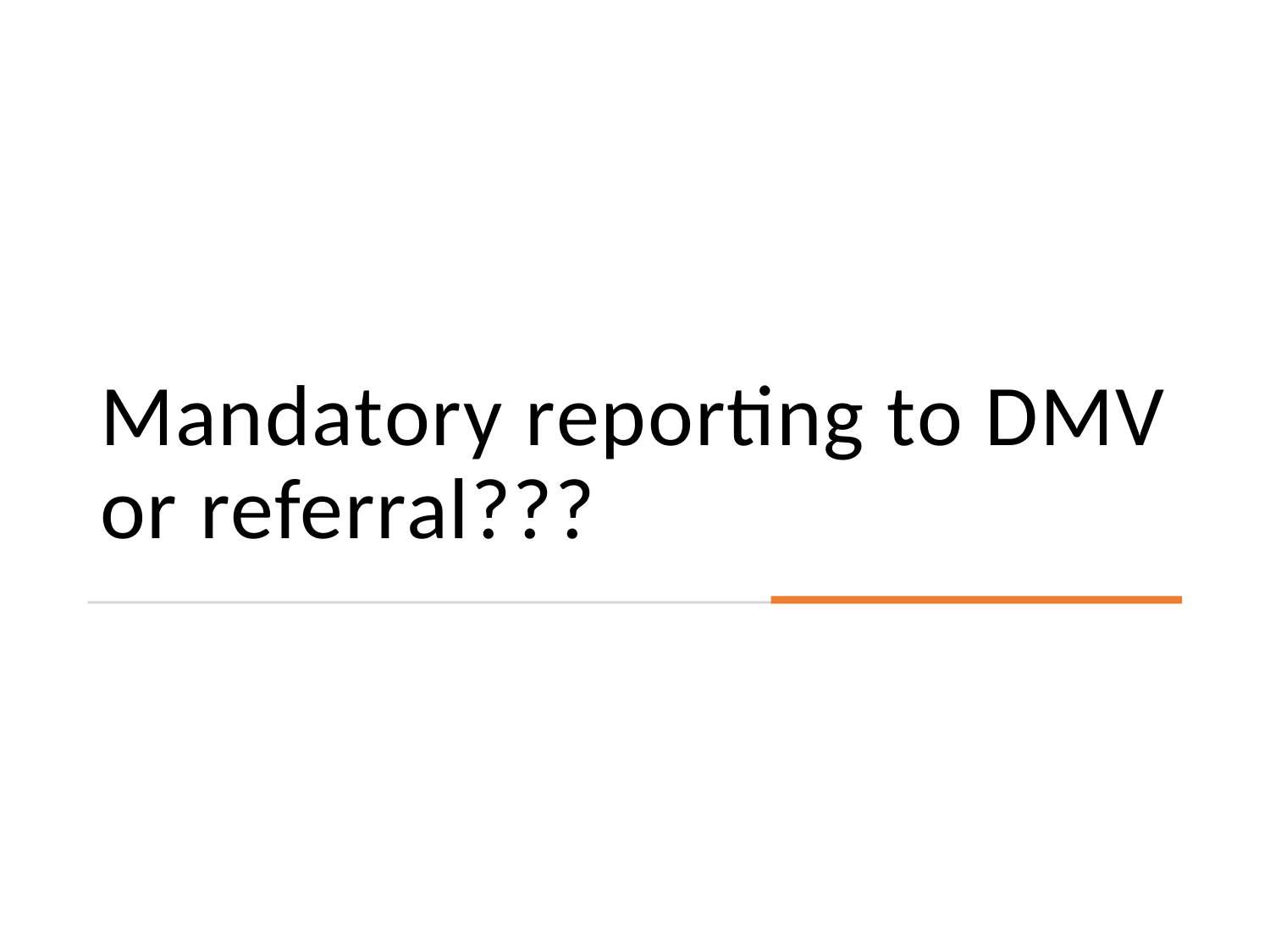

# Mandatory reporting to DMV or referral???